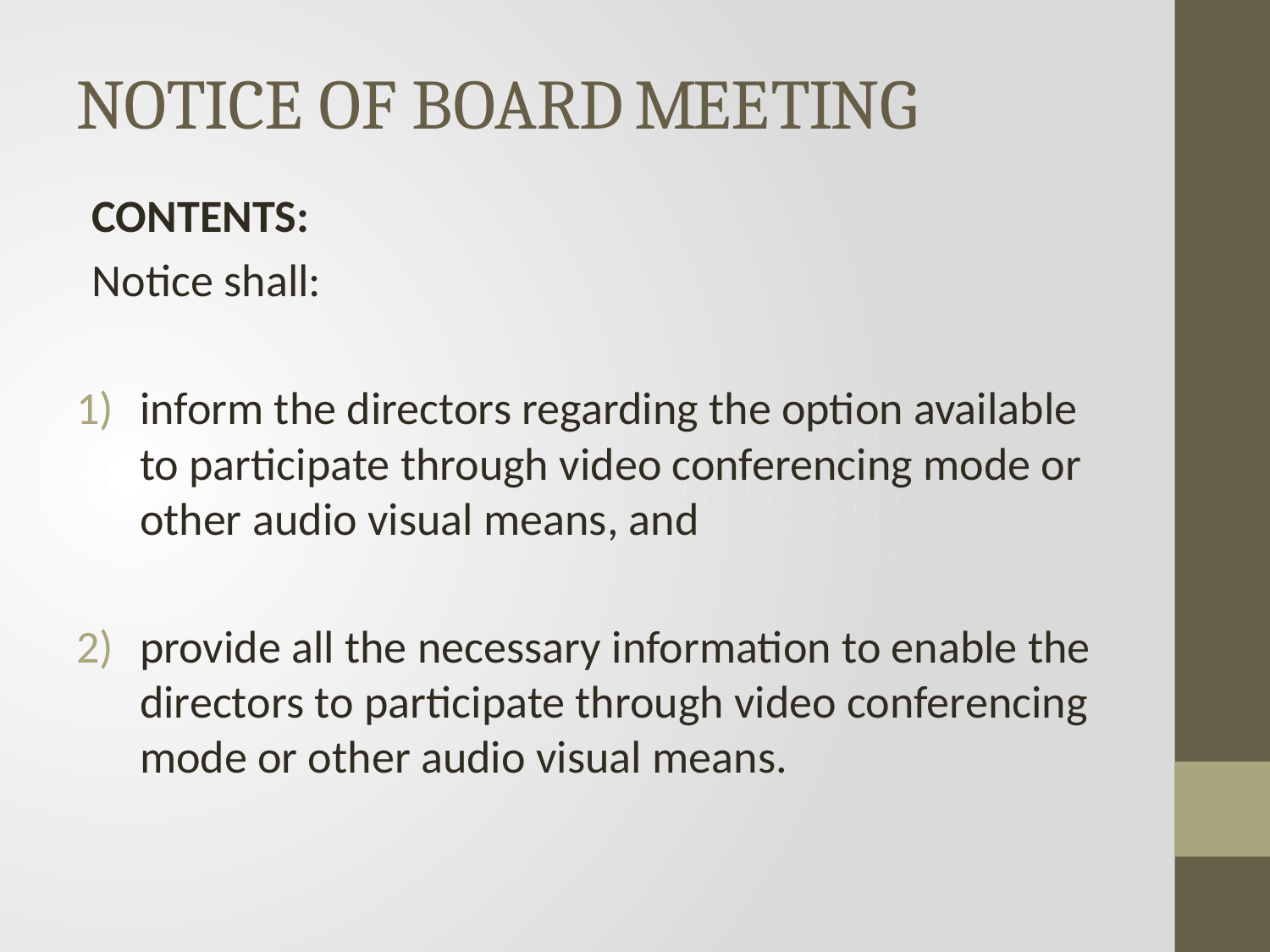

# NOTICE OF BOARD MEETING
CONTENTS:
Notice shall:

inform the directors regarding the option available to participate through video conferencing mode or other audio visual means, and

provide all the necessary information to enable the directors to participate through video conferencing mode or other audio visual means.